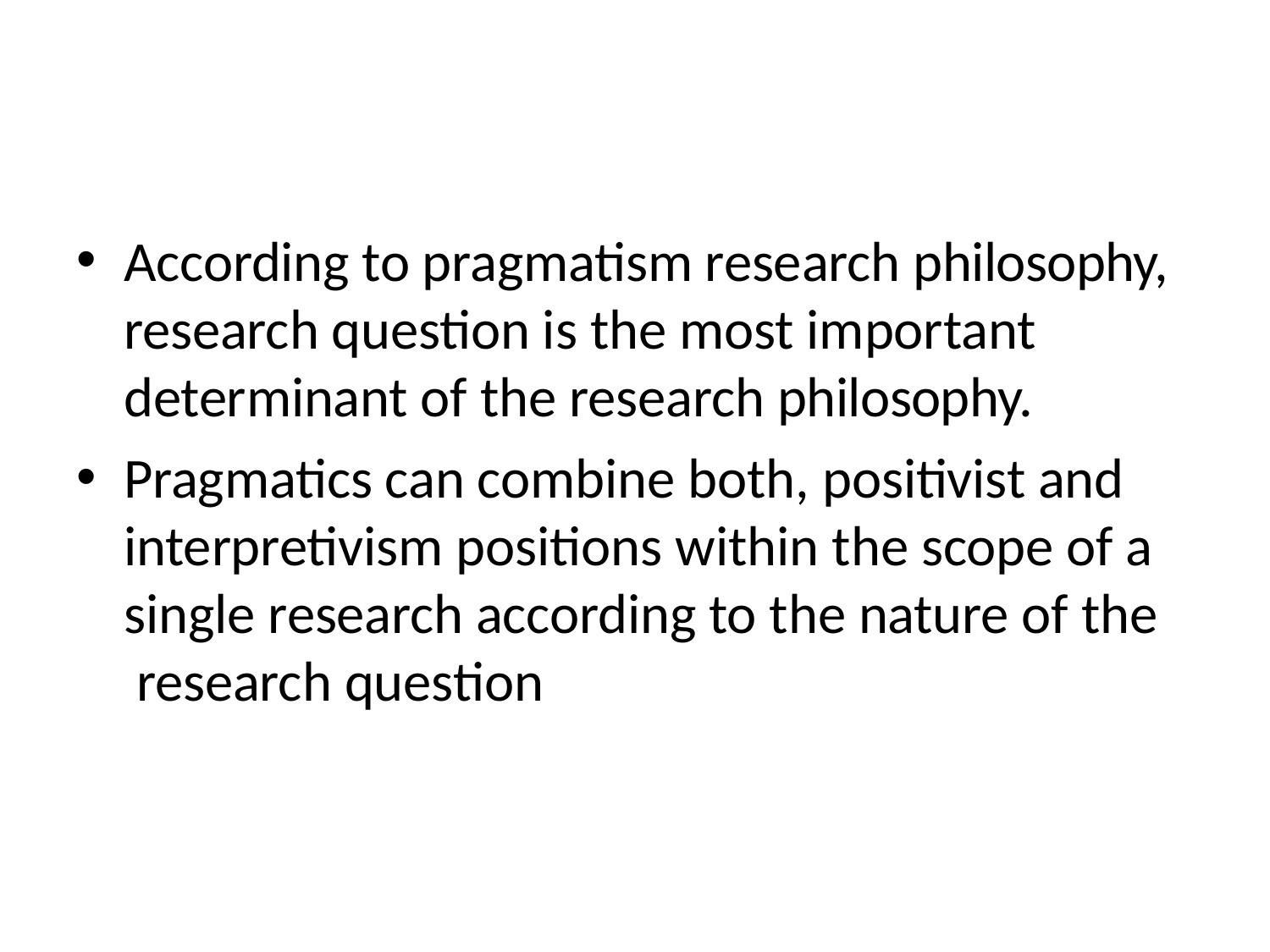

According to pragmatism research philosophy,  research question is the most important  determinant of the research philosophy.
Pragmatics can combine both, positivist and  interpretivism positions within the scope of a  single research according to the nature of the  research question